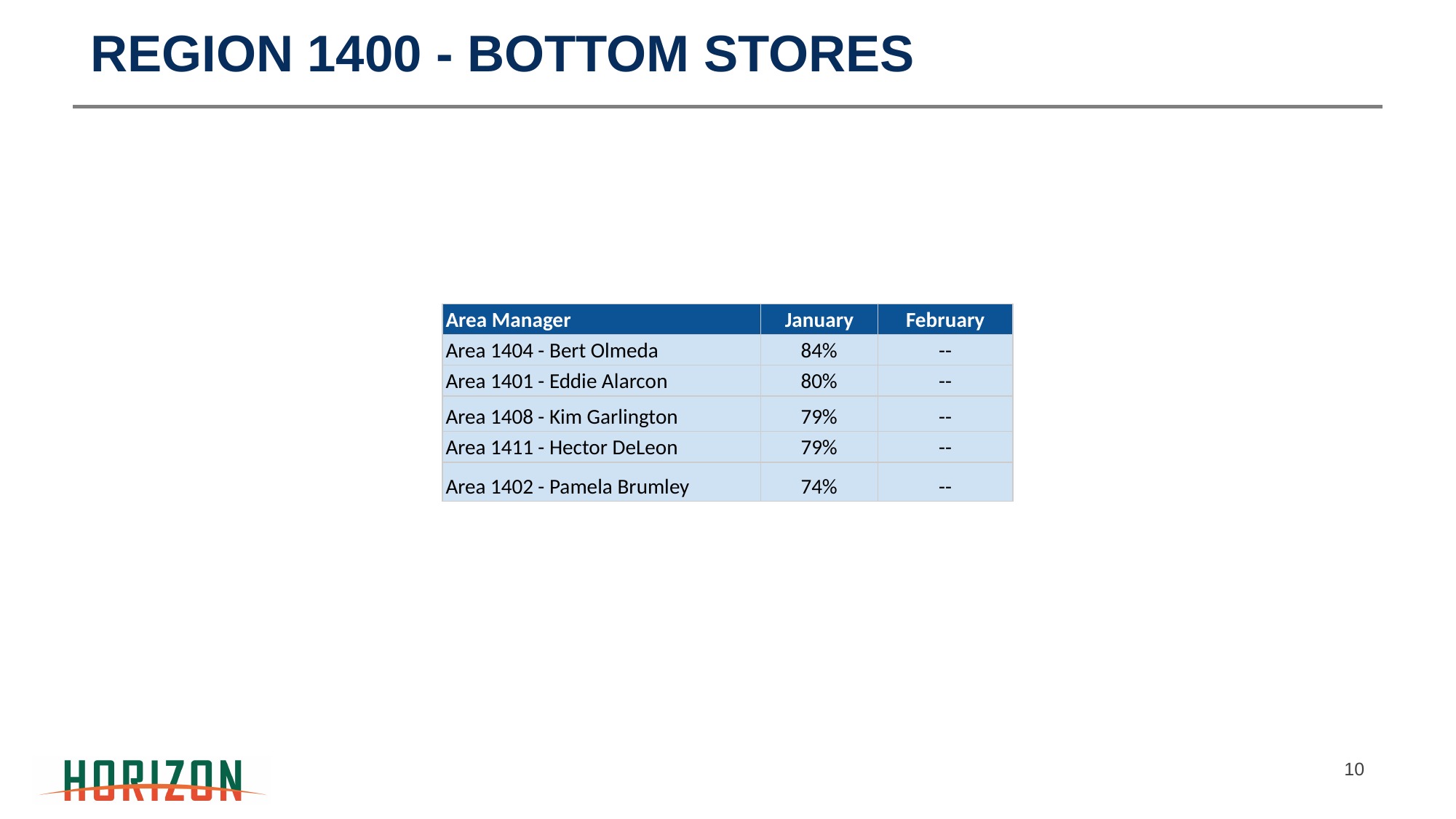

# REGION 1400 - BOTTOM STORES
| Area Manager | January | February |
| --- | --- | --- |
| Area 1404 - Bert Olmeda | 84% | -- |
| Area 1401 - Eddie Alarcon | 80% | -- |
| Area 1408 - Kim Garlington | 79% | -- |
| Area 1411 - Hector DeLeon | 79% | -- |
| Area 1402 - Pamela Brumley | 74% | -- |
10